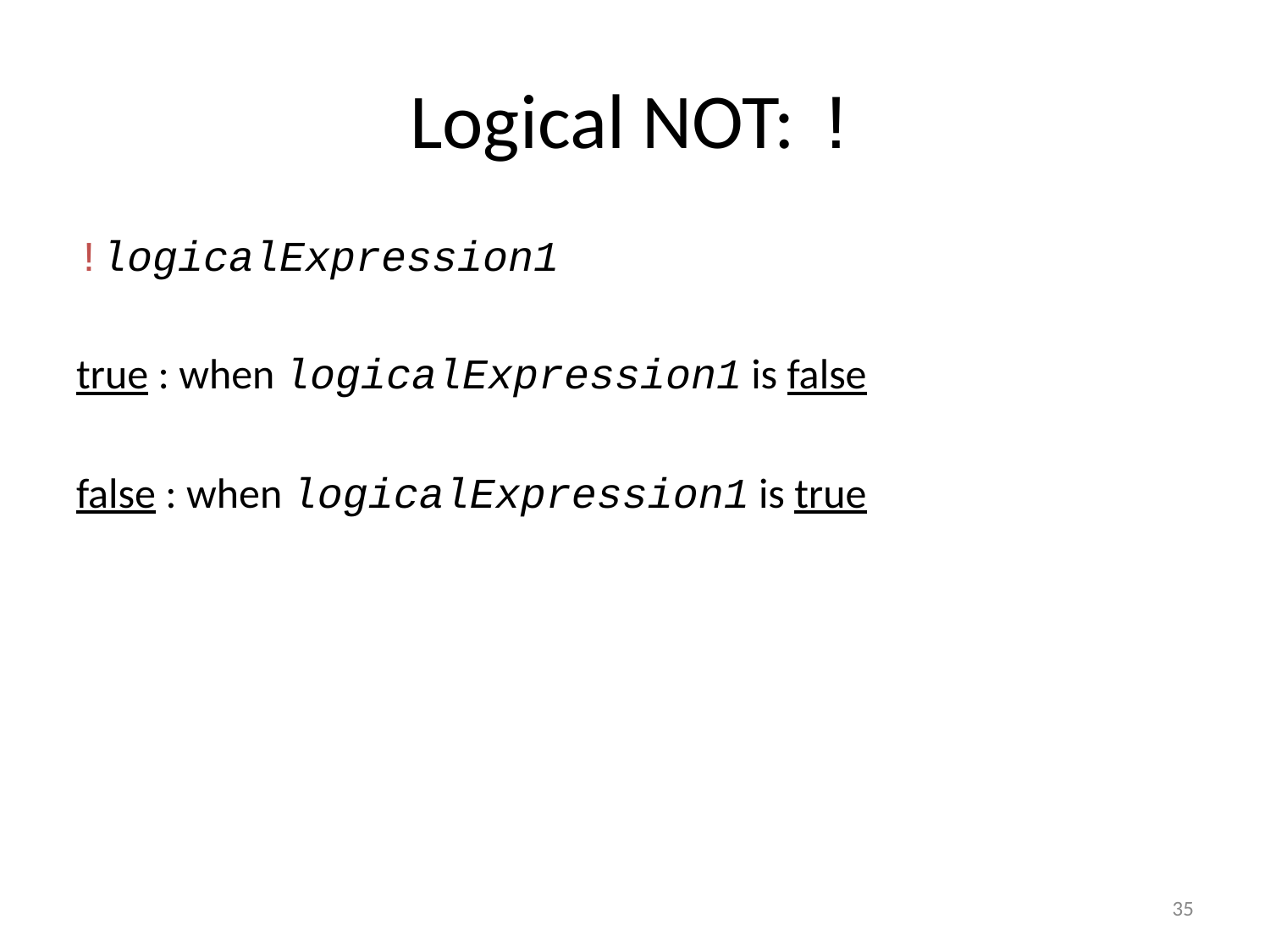

# Logical NOT: !
!logicalExpression1

true : when logicalExpression1 is false

false : when logicalExpression1 is true
35